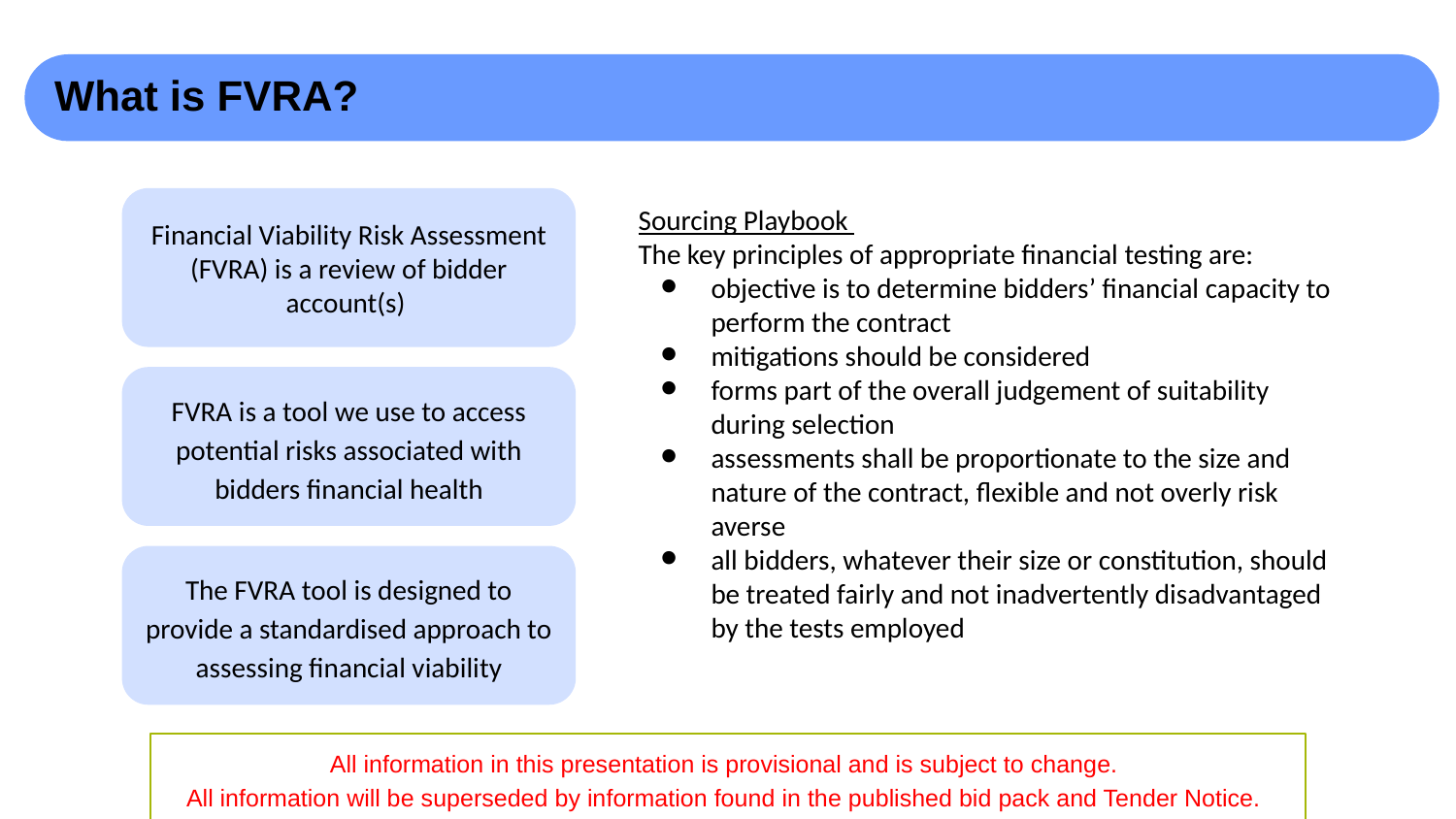

What is FVRA?
Financial Viability Risk Assessment (FVRA) is a review of bidder account(s)
Sourcing Playbook
The key principles of appropriate financial testing are:
objective is to determine bidders’ financial capacity to perform the contract
mitigations should be considered
forms part of the overall judgement of suitability during selection
assessments shall be proportionate to the size and nature of the contract, flexible and not overly risk averse
all bidders, whatever their size or constitution, should be treated fairly and not inadvertently disadvantaged by the tests employed
FVRA is a tool we use to access potential risks associated with bidders financial health
The FVRA tool is designed to provide a standardised approach to assessing financial viability
All information in this presentation is provisional and is subject to change.
All information will be superseded by information found in the published bid pack and Tender Notice.